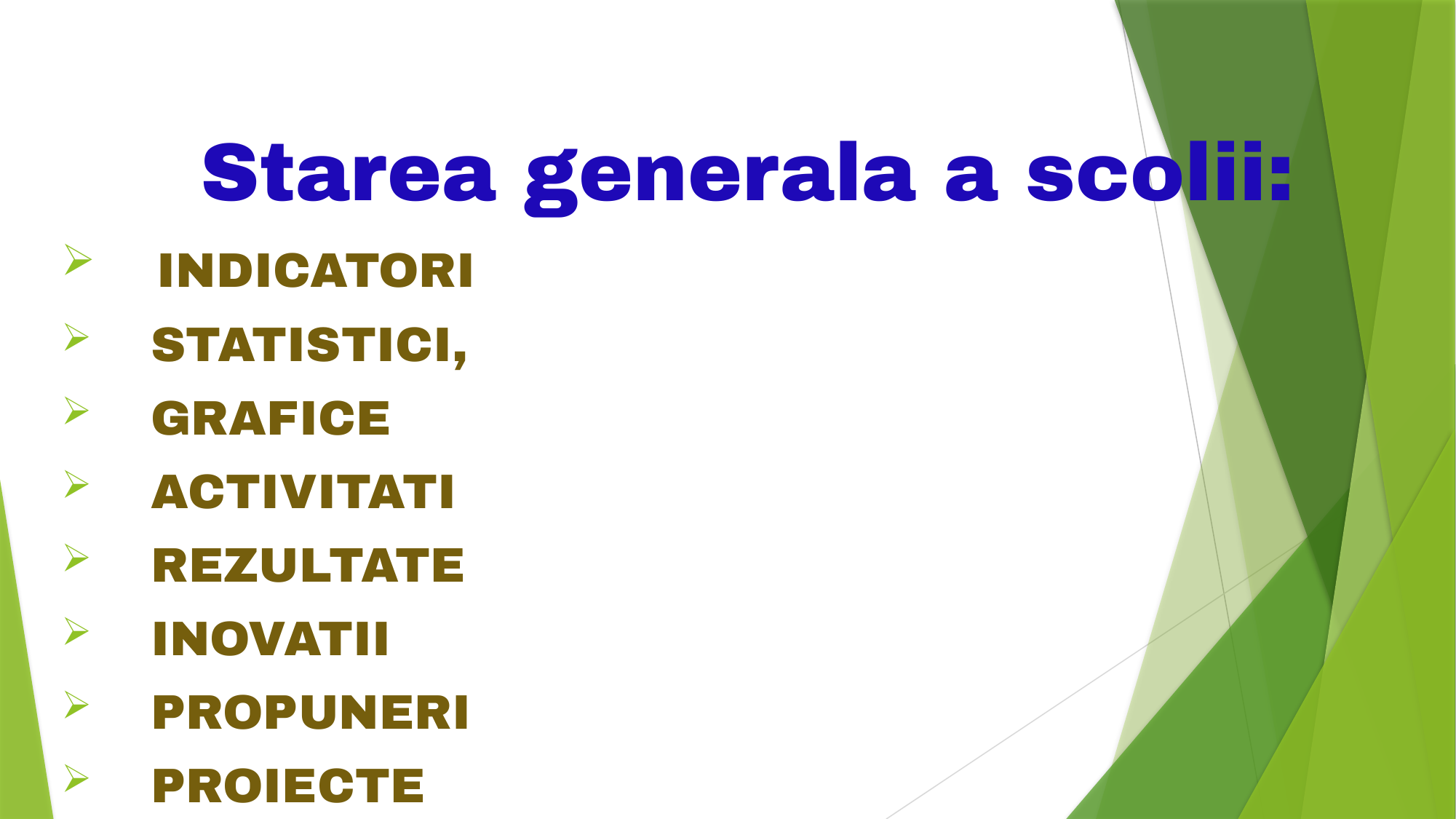

Starea generala a scolii:
   INDICATORI
   STATISTICI,
   GRAFICE
   ACTIVITATI
   REZULTATE
   INOVATII
   PROPUNERI
   PROIECTE